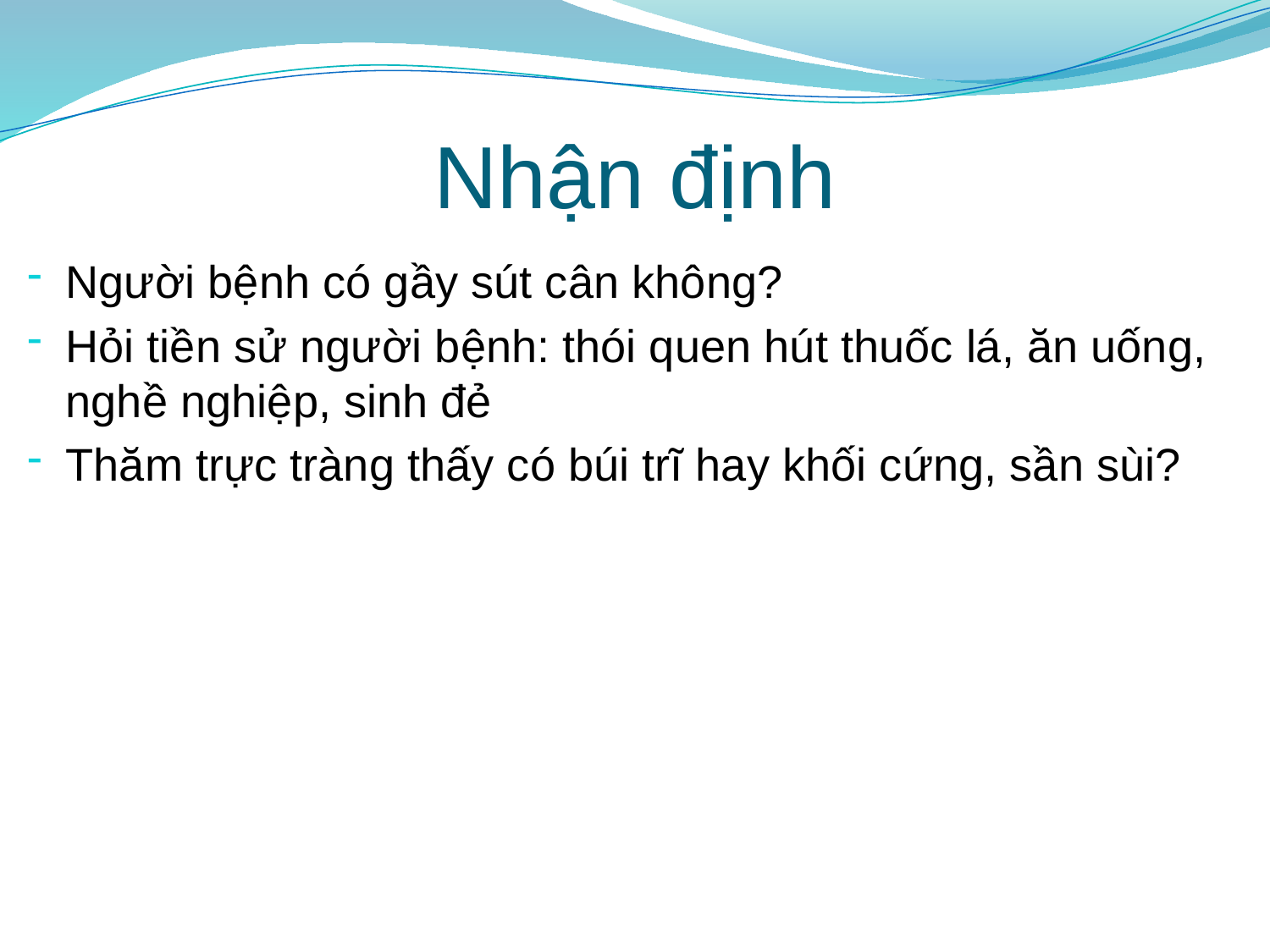

# Nhận định
Người bệnh có gầy sút cân không?
Hỏi tiền sử người bệnh: thói quen hút thuốc lá, ăn uống, nghề nghiệp, sinh đẻ
Thăm trực tràng thấy có búi trĩ hay khối cứng, sần sùi?